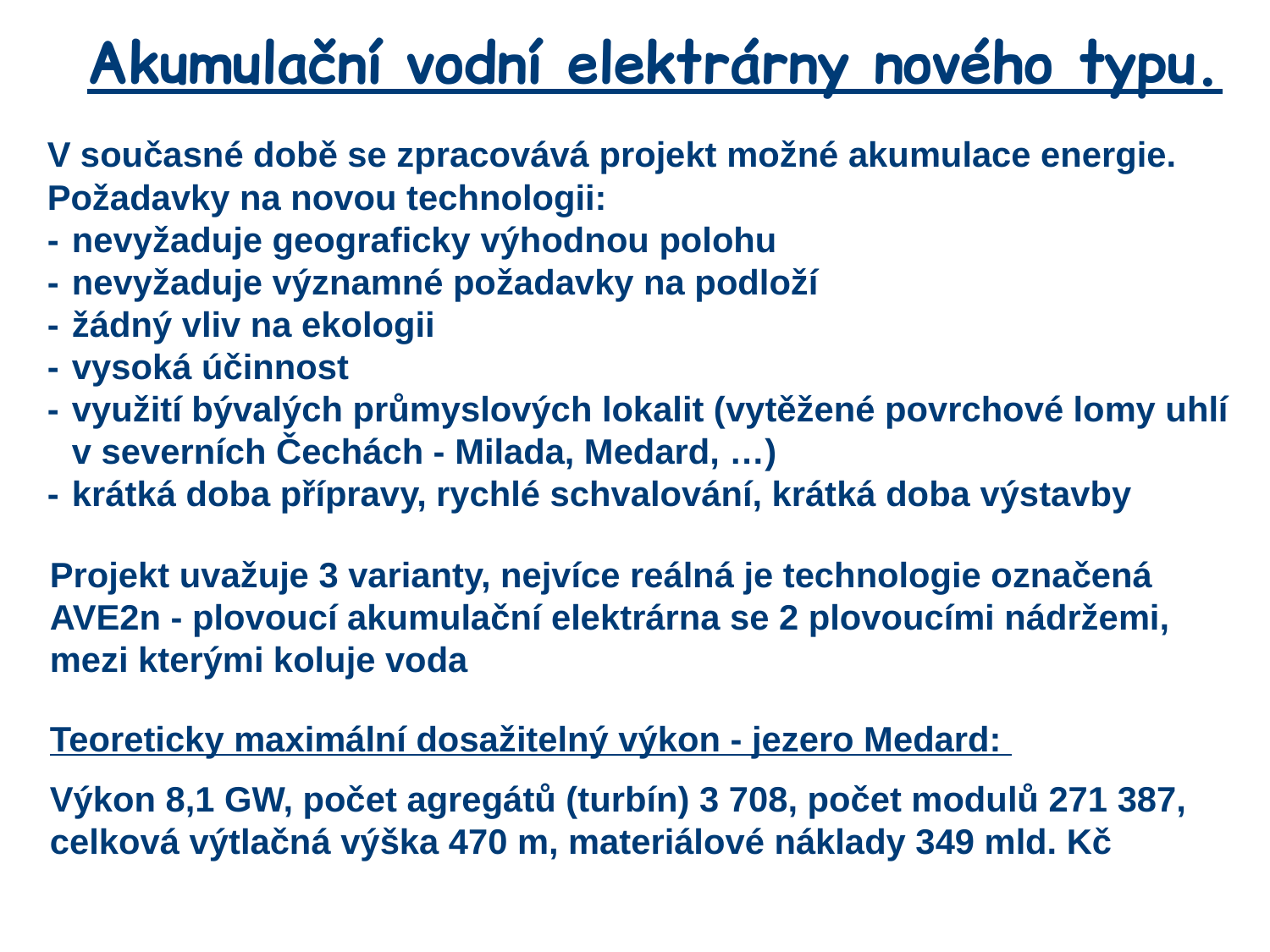

Akumulační vodní elektrárny nového typu.
V současné době se zpracovává projekt možné akumulace energie.
Požadavky na novou technologii:
-	nevyžaduje geograficky výhodnou polohu
-	nevyžaduje významné požadavky na podloží
-	žádný vliv na ekologii
-	vysoká účinnost
-	využití bývalých průmyslových lokalit (vytěžené povrchové lomy uhlí v severních Čechách - Milada, Medard, …)
-	krátká doba přípravy, rychlé schvalování, krátká doba výstavby
Projekt uvažuje 3 varianty, nejvíce reálná je technologie označená AVE2n - plovoucí akumulační elektrárna se 2 plovoucími nádržemi, mezi kterými koluje voda
Teoreticky maximální dosažitelný výkon - jezero Medard:
Výkon 8,1 GW, počet agregátů (turbín) 3 708, počet modulů 271 387, celková výtlačná výška 470 m, materiálové náklady 349 mld. Kč